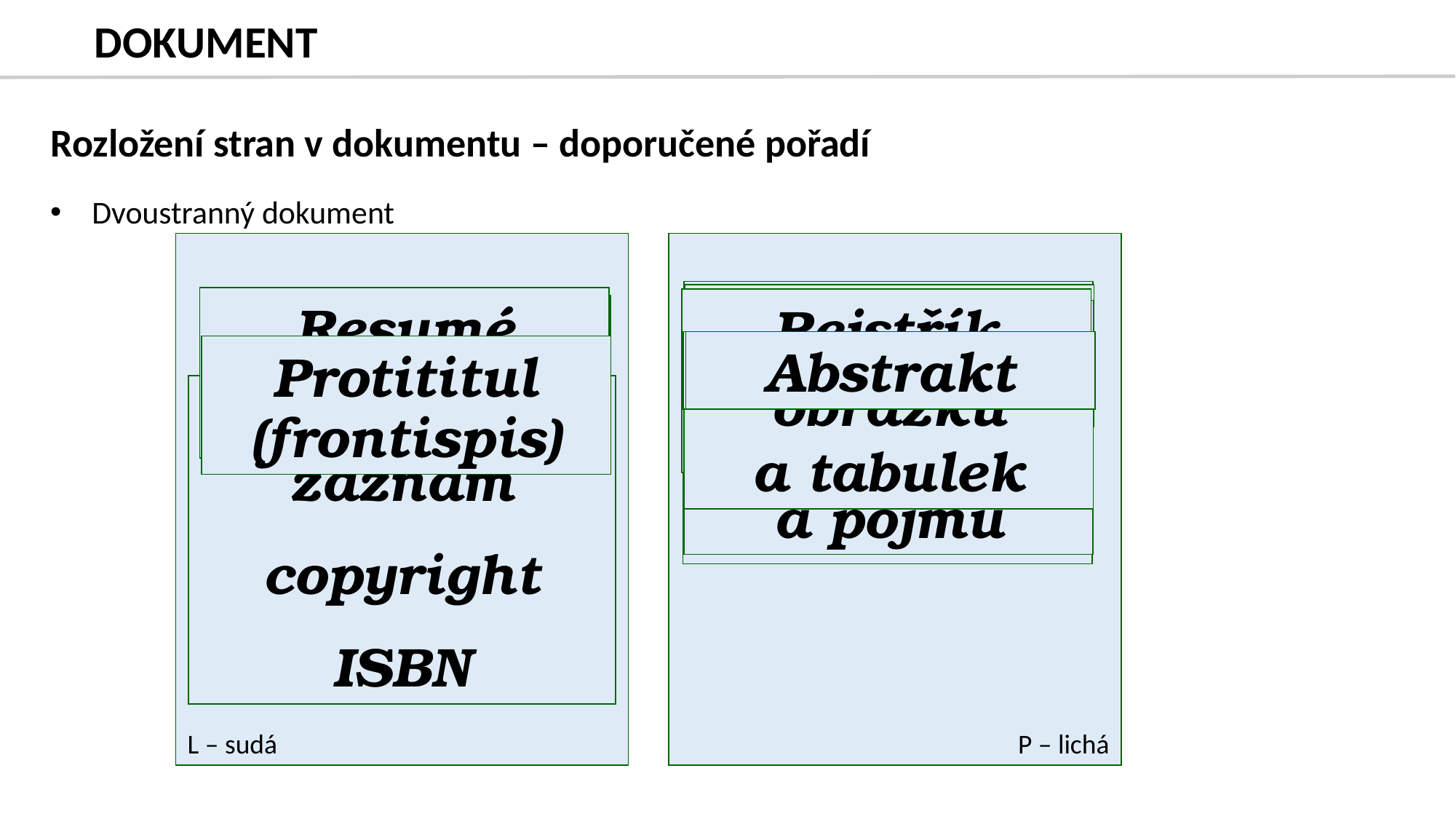

# DOKUMENT
Rozložení stran v dokumentu – doporučené pořadí
Dvoustranný dokument
L – sudá
P – lichá
Seznam zkratek, symbolů a pojmů
První kapitola
Resumé
(cizojazyčné)
Rejstřík
Doslov
Seznam literatury
Text knihy
Text knihy
Obsah
Seznam obrázků a tabulek
Věnování,
poděkování,
motto
Vydavatelský záznam
copyright
ISBN
Předmluva
Úvod
Patitul
Titul
Abstrakt
Přílohy
Protititul
(frontispis)